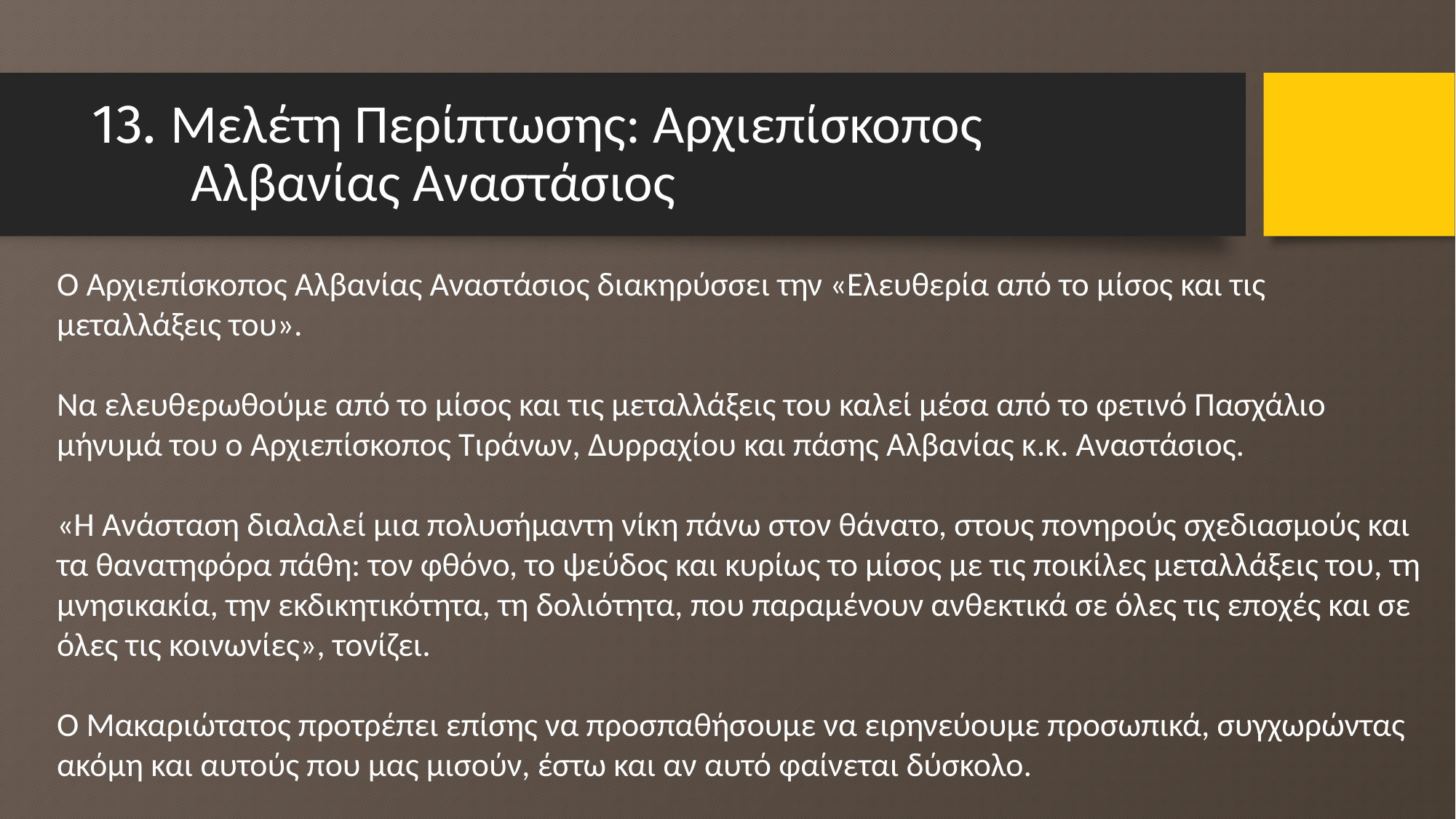

# 13. Μελέτη Περίπτωσης: Αρχιεπίσκοπος Αλβανίας Αναστάσιος
Ο Αρχιεπίσκοπος Αλβανίας Αναστάσιος διακηρύσσει την «Ελευθερία από το μίσος και τις μεταλλάξεις του».

Να ελευθερωθούμε από το μίσος και τις μεταλλάξεις του καλεί μέσα από το φετινό Πασχάλιο μήνυμά του ο Αρχιεπίσκοπος Τιράνων, Δυρραχίου και πάσης Αλβανίας κ.κ. Αναστάσιος.

«Η Ανάσταση διαλαλεί μια πολυσήμαντη νίκη πάνω στον θάνατο, στους πονηρούς σχεδιασμούς και τα θανατηφόρα πάθη: τον φθόνο, το ψεύδος και κυρίως το μίσος με τις ποικίλες μεταλλάξεις του, τη μνησικακία, την εκδικητικότητα, τη δολιότητα, που παραμένουν ανθεκτικά σε όλες τις εποχές και σε όλες τις κοινωνίες», τονίζει.

Ο Μακαριώτατος προτρέπει επίσης να προσπαθήσουμε να ειρηνεύουμε προσωπικά, συγχωρώντας ακόμη και αυτούς που μας μισούν, έστω και αν αυτό φαίνεται δύσκολο.